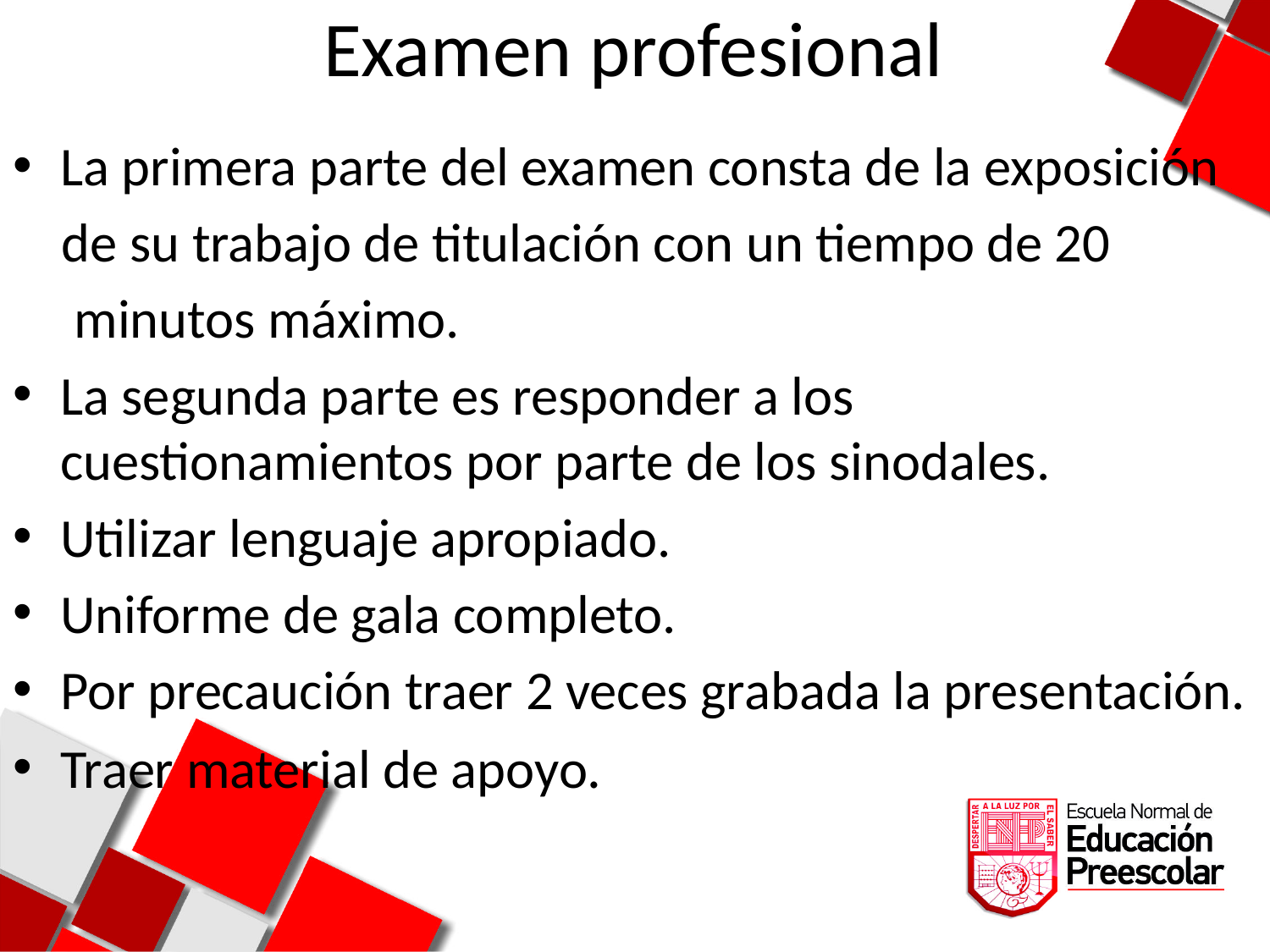

# Examen profesional
La primera parte del examen consta de la exposición
    de su trabajo de titulación con un tiempo de 20
     minutos máximo.
La segunda parte es responder a los cuestionamientos por parte de los sinodales.
Utilizar lenguaje apropiado.
Uniforme de gala completo.
Por precaución traer 2 veces grabada la presentación.
Traer material de apoyo.